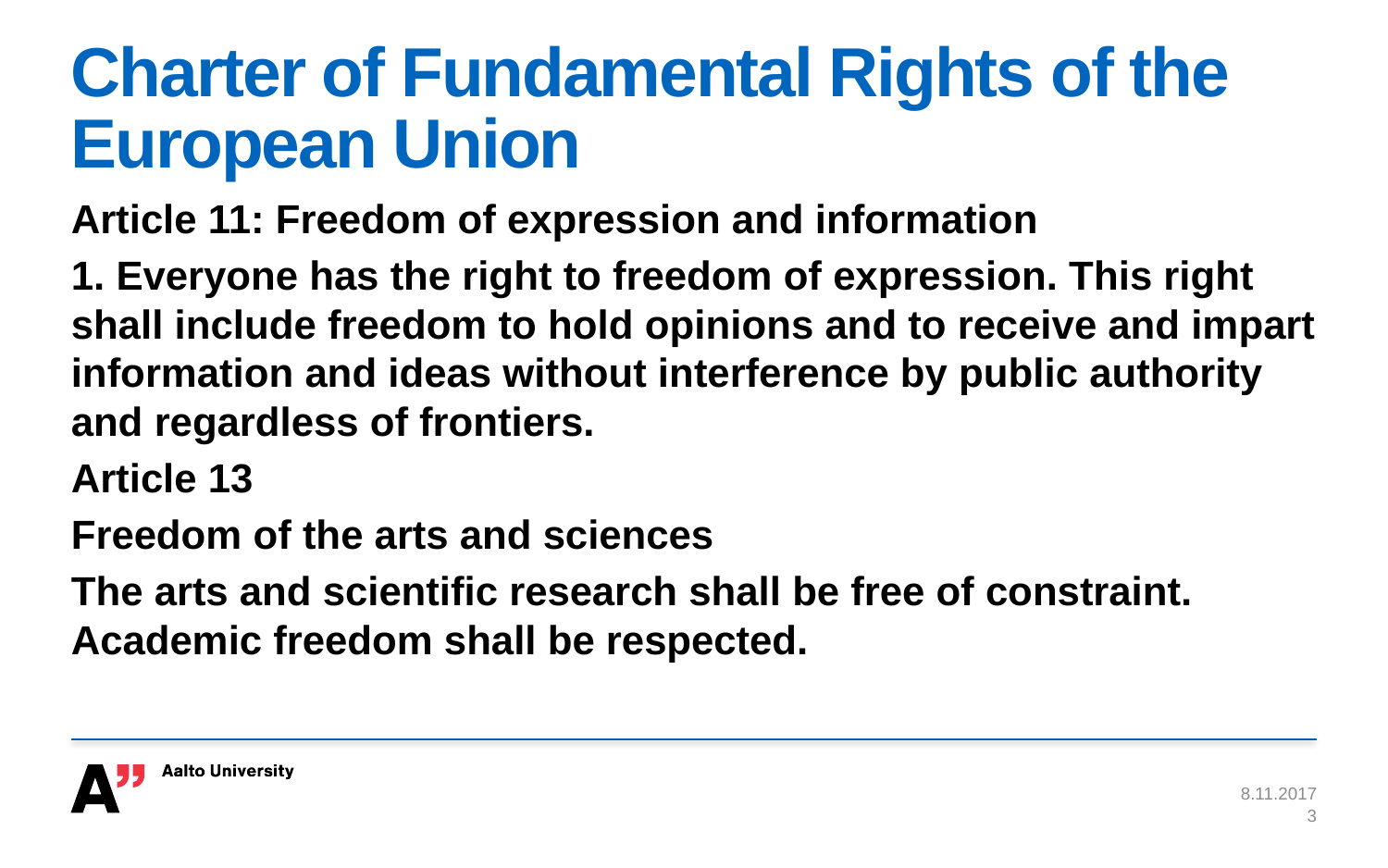

# Charter of Fundamental Rights of the European Union
Article 11: Freedom of expression and information
1. Everyone has the right to freedom of expression. This right shall include freedom to hold opinions and to receive and impart information and ideas without interference by public authority and regardless of frontiers.
Article 13
Freedom of the arts and sciences
The arts and scientific research shall be free of constraint. Academic freedom shall be respected.

8.11.2017
3